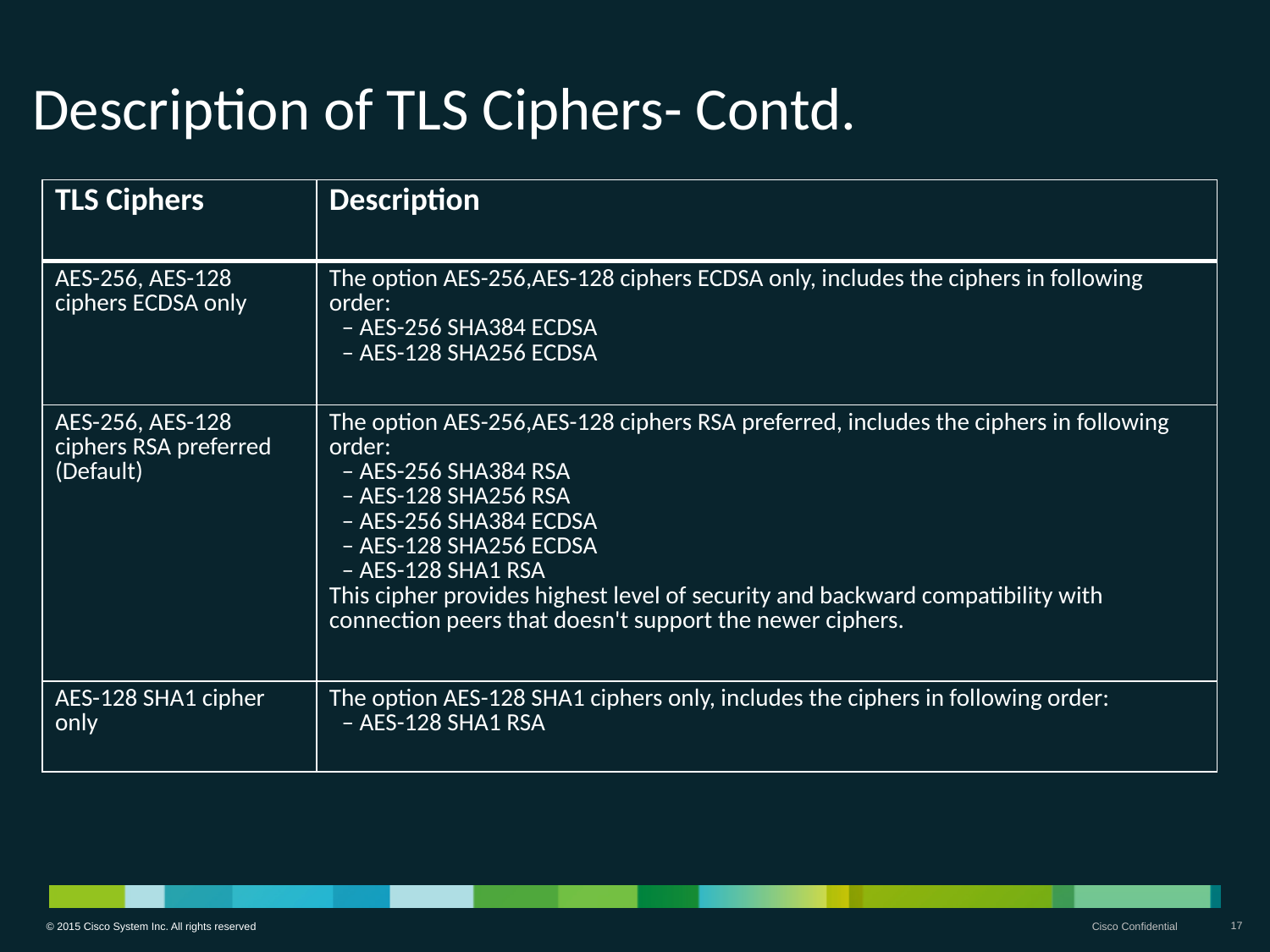

# Description of TLS Ciphers- Contd.
| TLS Ciphers | Description |
| --- | --- |
| AES-256, AES-128 ciphers ECDSA only | The option AES-256,AES-128 ciphers ECDSA only, includes the ciphers in following order:  – AES-256 SHA384 ECDSA  – AES-128 SHA256 ECDSA |
| AES-256, AES-128 ciphers RSA preferred (Default) | The option AES-256,AES-128 ciphers RSA preferred, includes the ciphers in following order:  – AES-256 SHA384 RSA  – AES-128 SHA256 RSA  – AES-256 SHA384 ECDSA  – AES-128 SHA256 ECDSA  – AES-128 SHA1 RSA This cipher provides highest level of security and backward compatibility with connection peers that doesn't support the newer ciphers. |
| AES-128 SHA1 cipher only | The option AES-128 SHA1 ciphers only, includes the ciphers in following order:  – AES-128 SHA1 RSA |